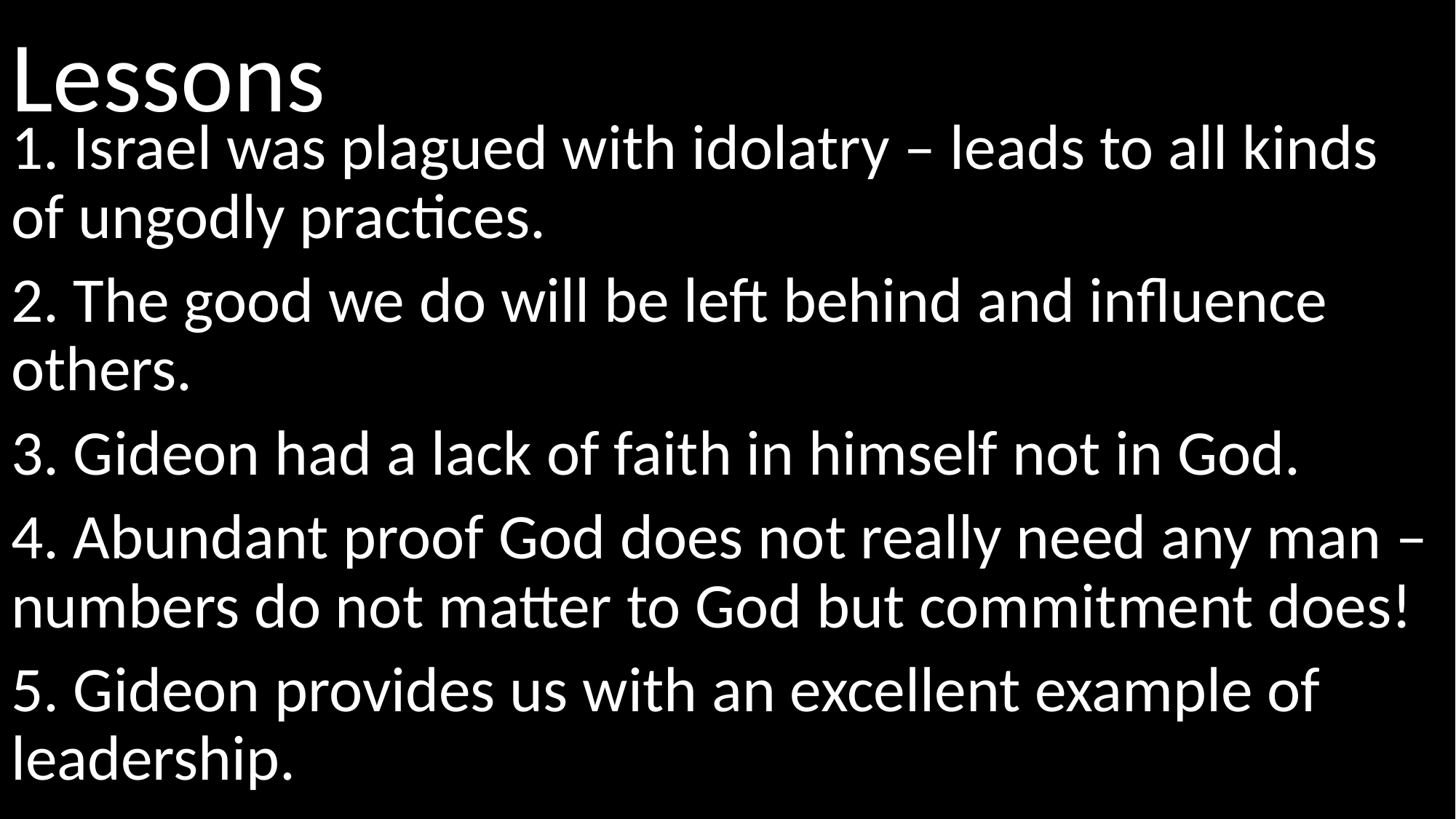

# Lessons
1. Israel was plagued with idolatry – leads to all kinds of ungodly practices.
2. The good we do will be left behind and influence others.
3. Gideon had a lack of faith in himself not in God.
4. Abundant proof God does not really need any man – numbers do not matter to God but commitment does!
5. Gideon provides us with an excellent example of leadership.